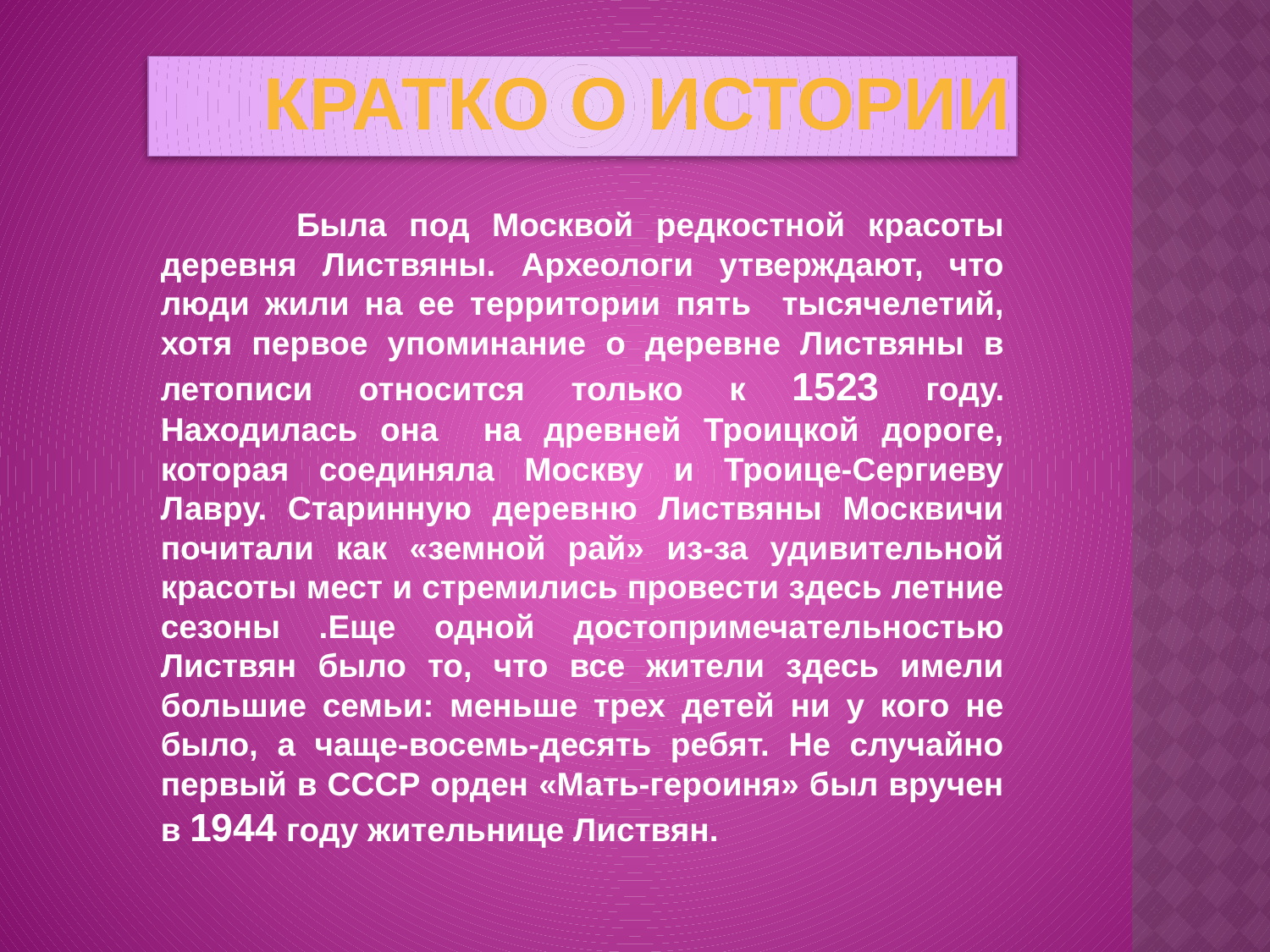

# Кратко о истории
      Была под Москвой редкостной красоты деревня Листвяны. Археологи утверждают, что люди жили на ее территории пять  тысячелетий, хотя первое упоминание о деревне Листвяны в летописи относится только к 1523 году. Находилась она  на древней Троицкой дороге, которая соединяла Москву и Троице-Сергиеву Лавру. Старинную деревню Листвяны Москвичи почитали как «земной рай» из-за удивительной красоты мест и стремились провести здесь летние сезоны .Еще одной достопримечательностью Листвян было то, что все жители здесь имели большие семьи: меньше трех детей ни у кого не было, а чаще-восемь-десять ребят. Не случайно первый в СССР орден «Мать-героиня» был вручен в 1944 году жительнице Листвян.